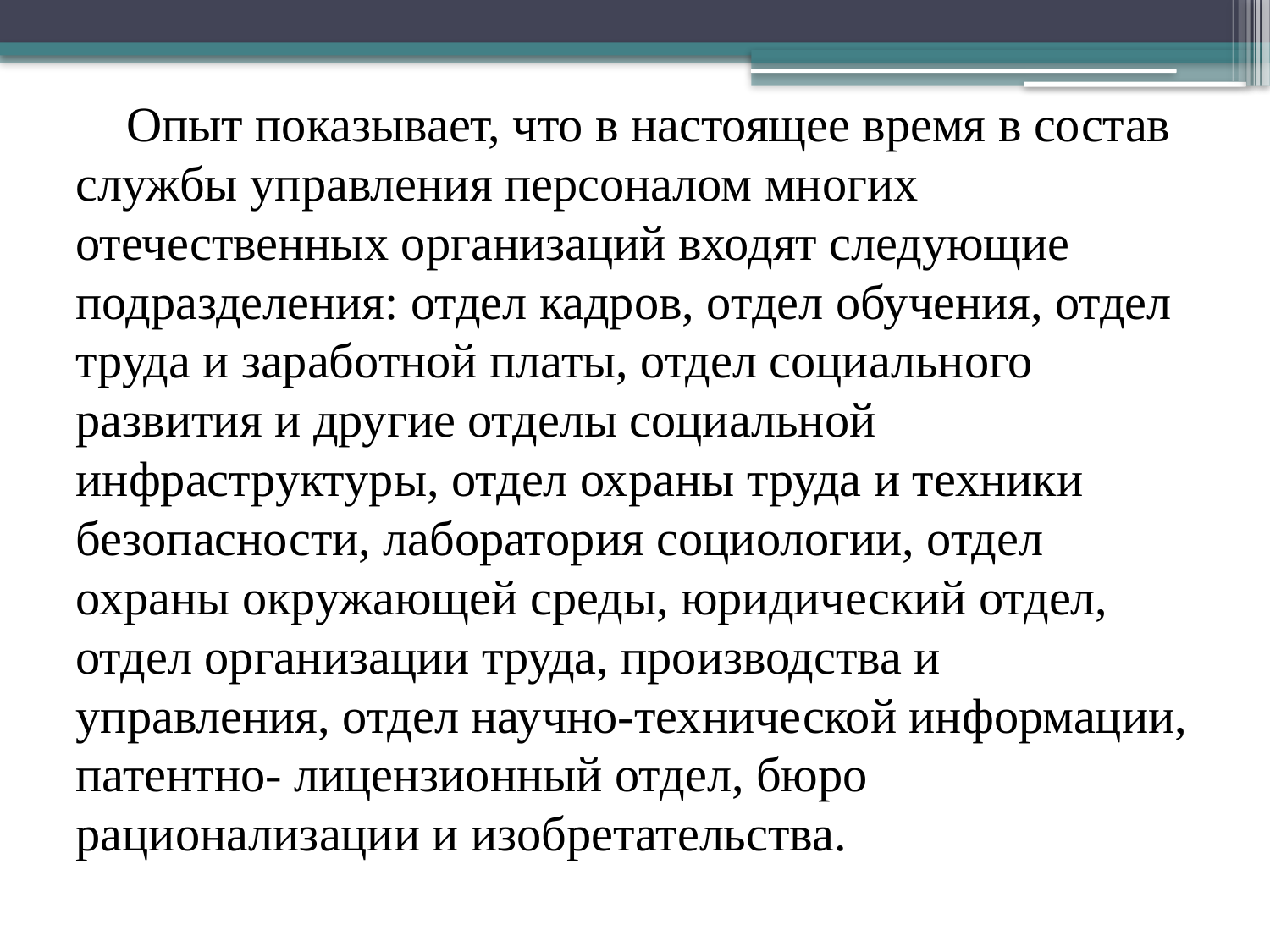

Опыт показывает, что в настоящее время в состав службы управления персоналом многих отечественных организаций входят следующие подразделения: отдел кадров, отдел обучения, отдел труда и заработной платы, отдел социального развития и другие отделы социальной инфраструктуры, отдел охраны труда и техники безопасности, лаборатория социологии, отдел охраны окружающей среды, юридический отдел, отдел организации труда, производства и управления, отдел научно-технической информации, патентно- лицензионный отдел, бюро рационализации и изобретательства.